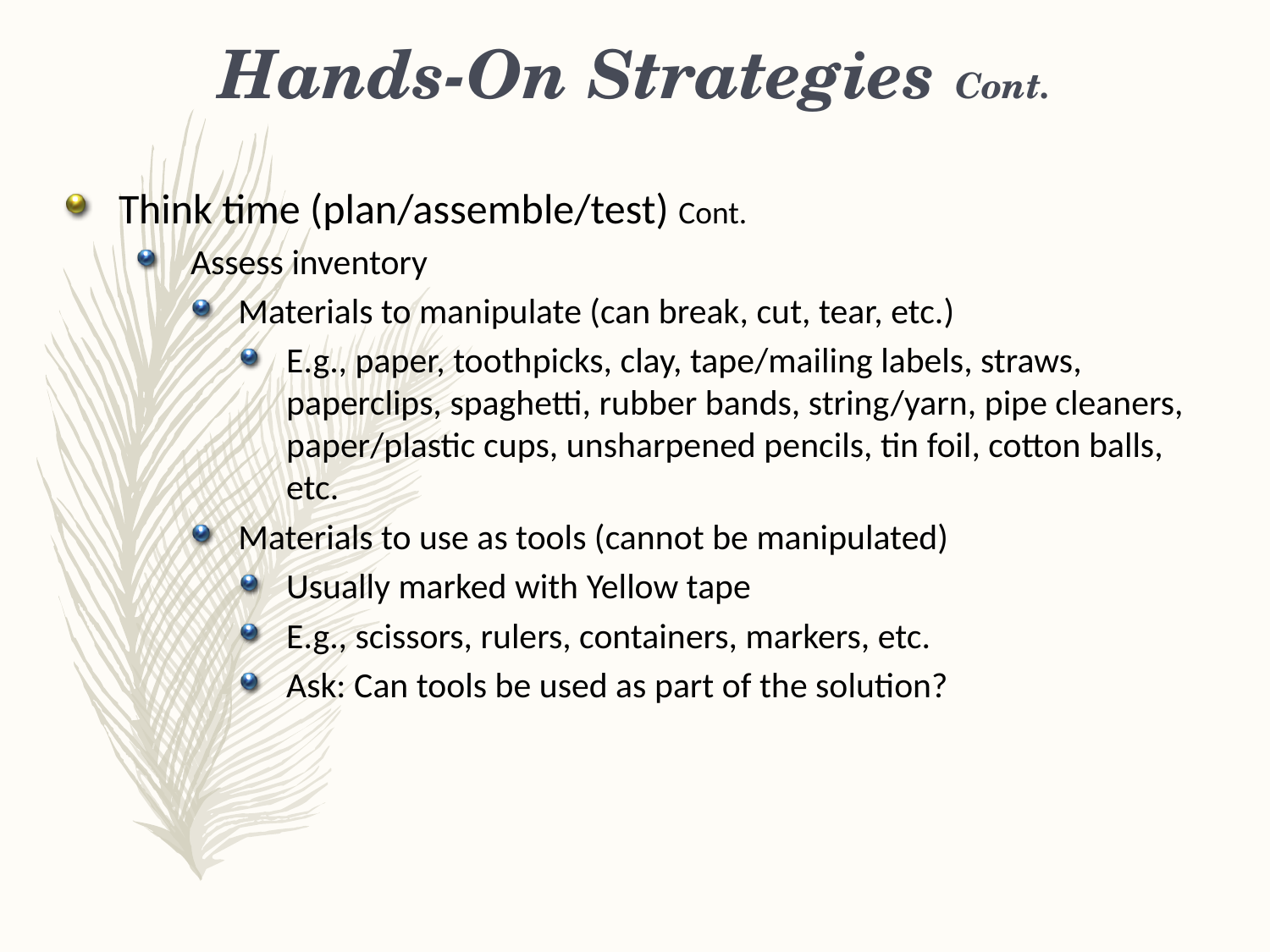

Hands-On Strategies Cont.
Think time (plan/assemble/test) Cont.
Assess inventory
Materials to manipulate (can break, cut, tear, etc.)
E.g., paper, toothpicks, clay, tape/mailing labels, straws, paperclips, spaghetti, rubber bands, string/yarn, pipe cleaners, paper/plastic cups, unsharpened pencils, tin foil, cotton balls, etc.
Materials to use as tools (cannot be manipulated)
Usually marked with Yellow tape
E.g., scissors, rulers, containers, markers, etc.
Ask: Can tools be used as part of the solution?